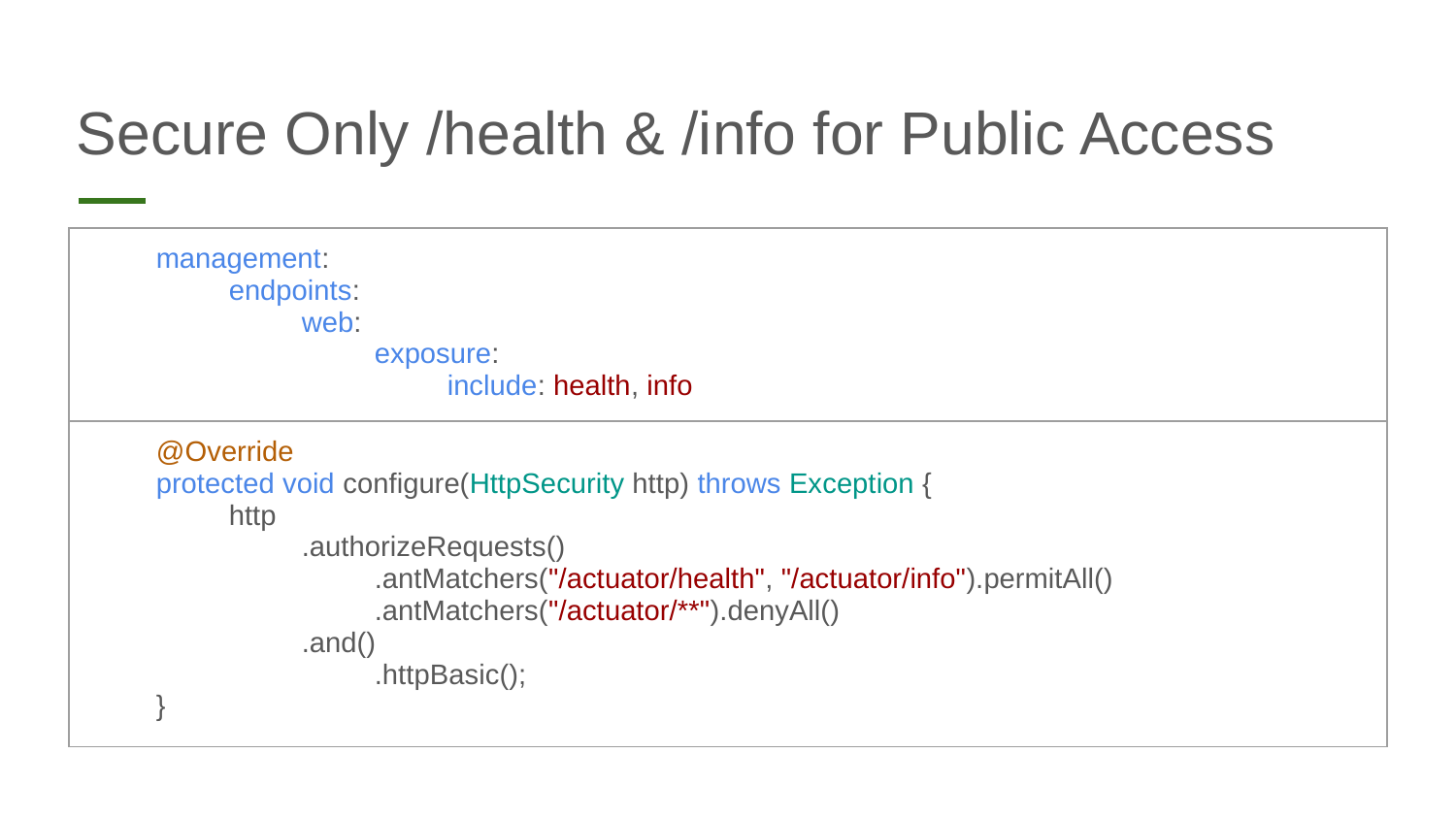

# Secure Only /health & /info for Public Access
| management: endpoints: web: exposure: include: health, info |
| --- |
| @Override protected void configure(HttpSecurity http) throws Exception { http .authorizeRequests() .antMatchers("/actuator/health", "/actuator/info").permitAll() .antMatchers("/actuator/\*\*").denyAll() .and() .httpBasic(); } |